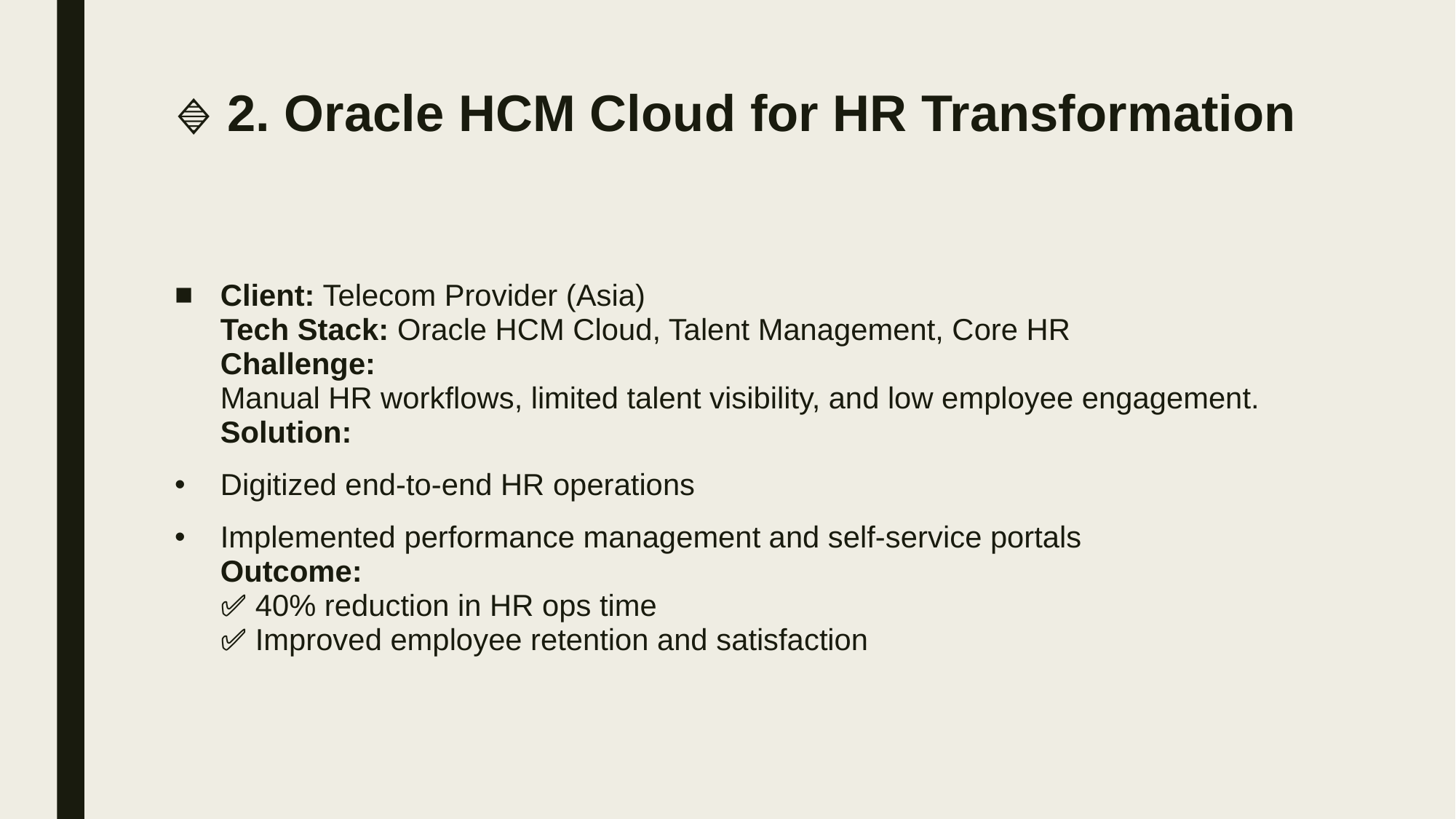

# 🔹 2. Oracle HCM Cloud for HR Transformation
Client: Telecom Provider (Asia)
Tech Stack: Oracle HCM Cloud, Talent Management, Core HR
Challenge:
Manual HR workflows, limited talent visibility, and low employee engagement.
Solution:
Digitized end-to-end HR operations
Implemented performance management and self-service portals
Outcome:
✅ 40% reduction in HR ops time
✅ Improved employee retention and satisfaction